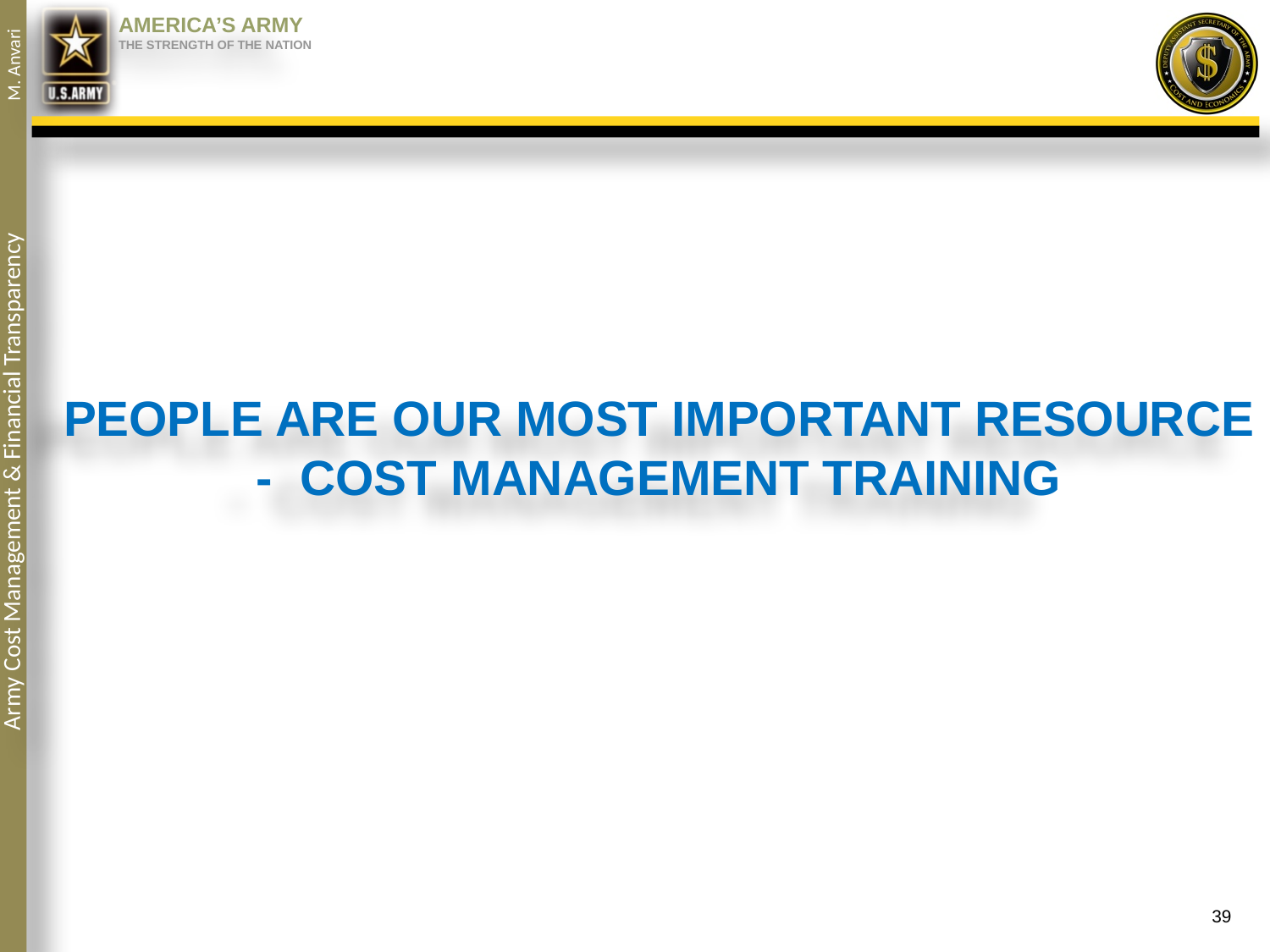

People are Our Most Important Resource -  Cost Management Training

 39